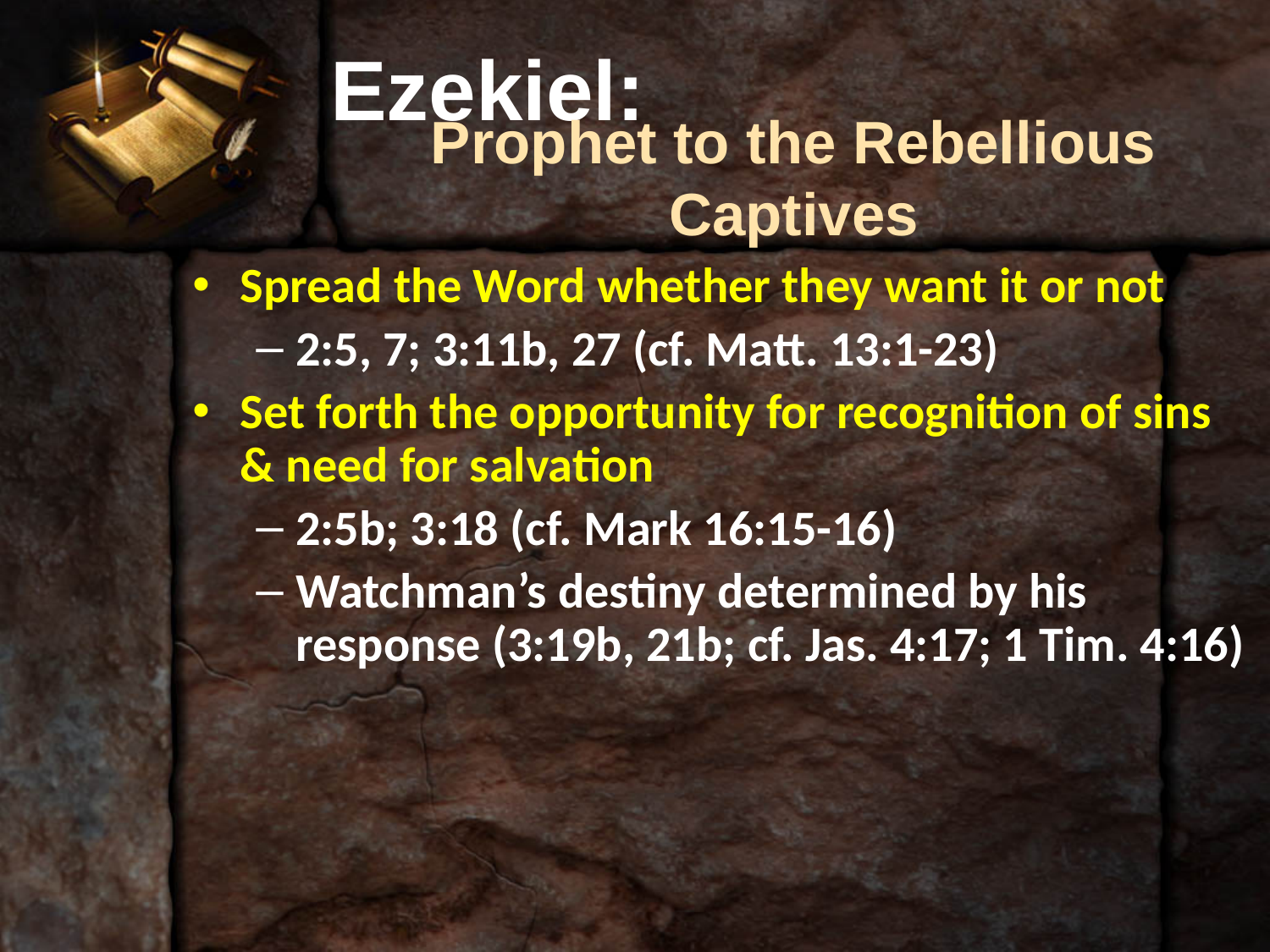

# Ezekiel:
Prophet to the Rebellious Captives
Spread the Word whether they want it or not
2:5, 7; 3:11b, 27 (cf. Matt. 13:1-23)
Set forth the opportunity for recognition of sins & need for salvation
2:5b; 3:18 (cf. Mark 16:15-16)
Watchman’s destiny determined by his response (3:19b, 21b; cf. Jas. 4:17; 1 Tim. 4:16)